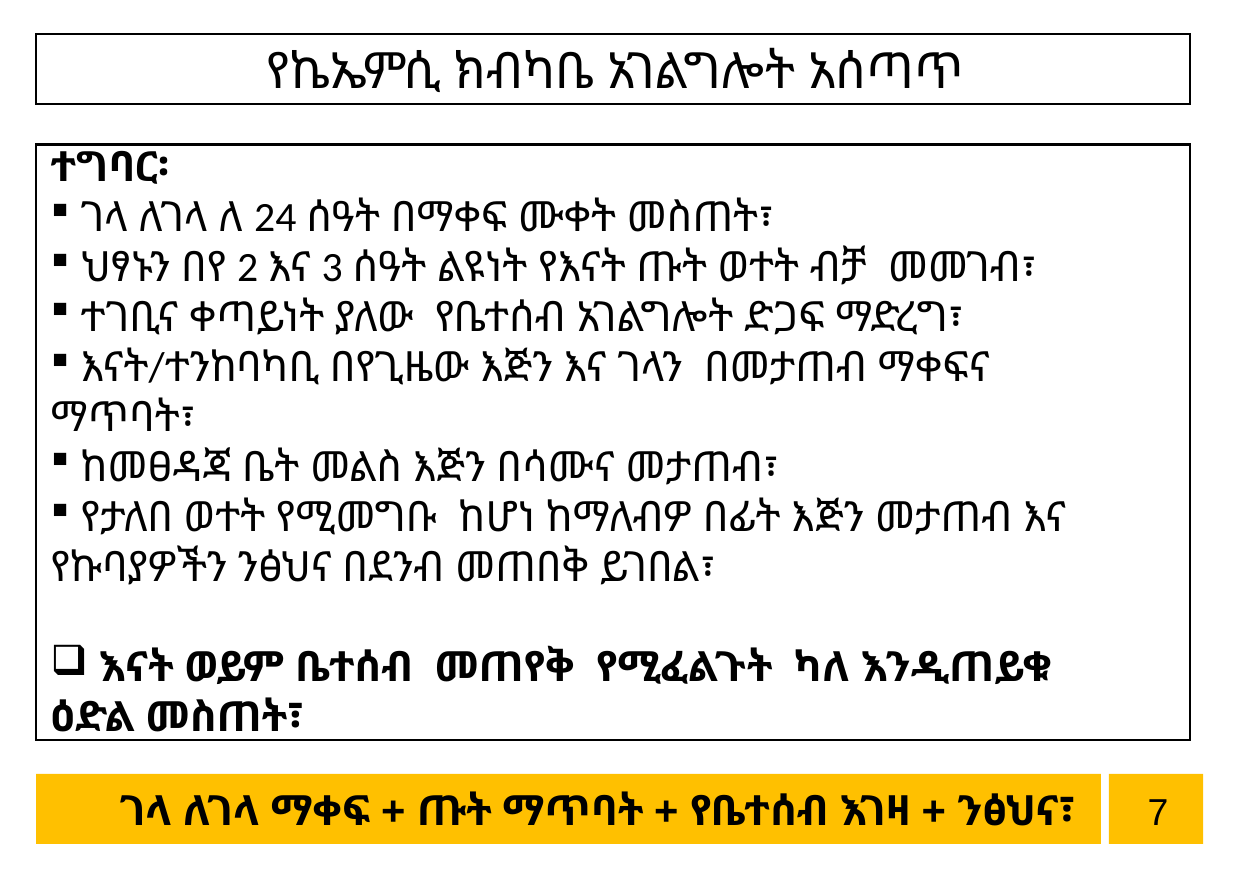

የኬኤምሲ ክብካቤ አገልግሎት አሰጣጥ
4
ተግባር፡
 ገላ ለገላ ለ 24 ሰዓት በማቀፍ ሙቀት መስጠት፣
 ህፃኑን በየ 2 እና 3 ሰዓት ልዩነት የእናት ጡት ወተት ብቻ  መመገብ፣
 ተገቢና ቀጣይነት ያለው  የቤተሰብ አገልግሎት ድጋፍ ማድረግ፣
 እናት/ተንከባካቢ በየጊዜው እጅን እና ገላን  በመታጠብ ማቀፍና ማጥባት፣
 ከመፀዳጃ ቤት መልስ እጅን በሳሙና መታጠብ፣
 የታለበ ወተት የሚመግቡ  ከሆነ ከማለብዎ በፊት እጅን መታጠብ እና የኩባያዎችን ንፅህና በደንብ መጠበቅ ይገበል፣

 እናት ወይም ቤተሰብ  መጠየቅ  የሚፈልጉት  ካለ እንዲጠይቁ  ዕድል መስጠት፣

7